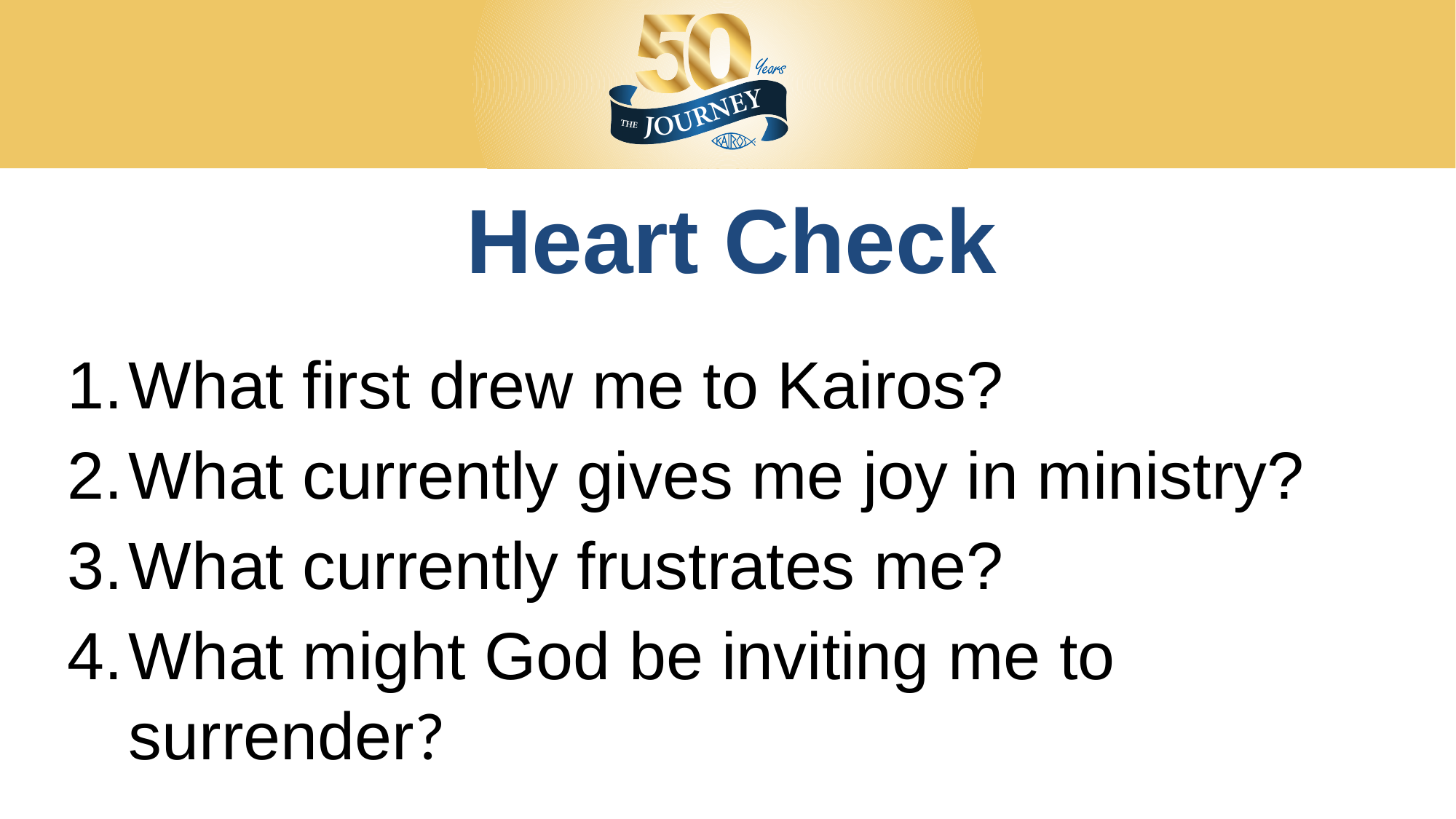

# Heart Check
What first drew me to Kairos?
What currently gives me joy in ministry?
What currently frustrates me?
What might God be inviting me to surrender?